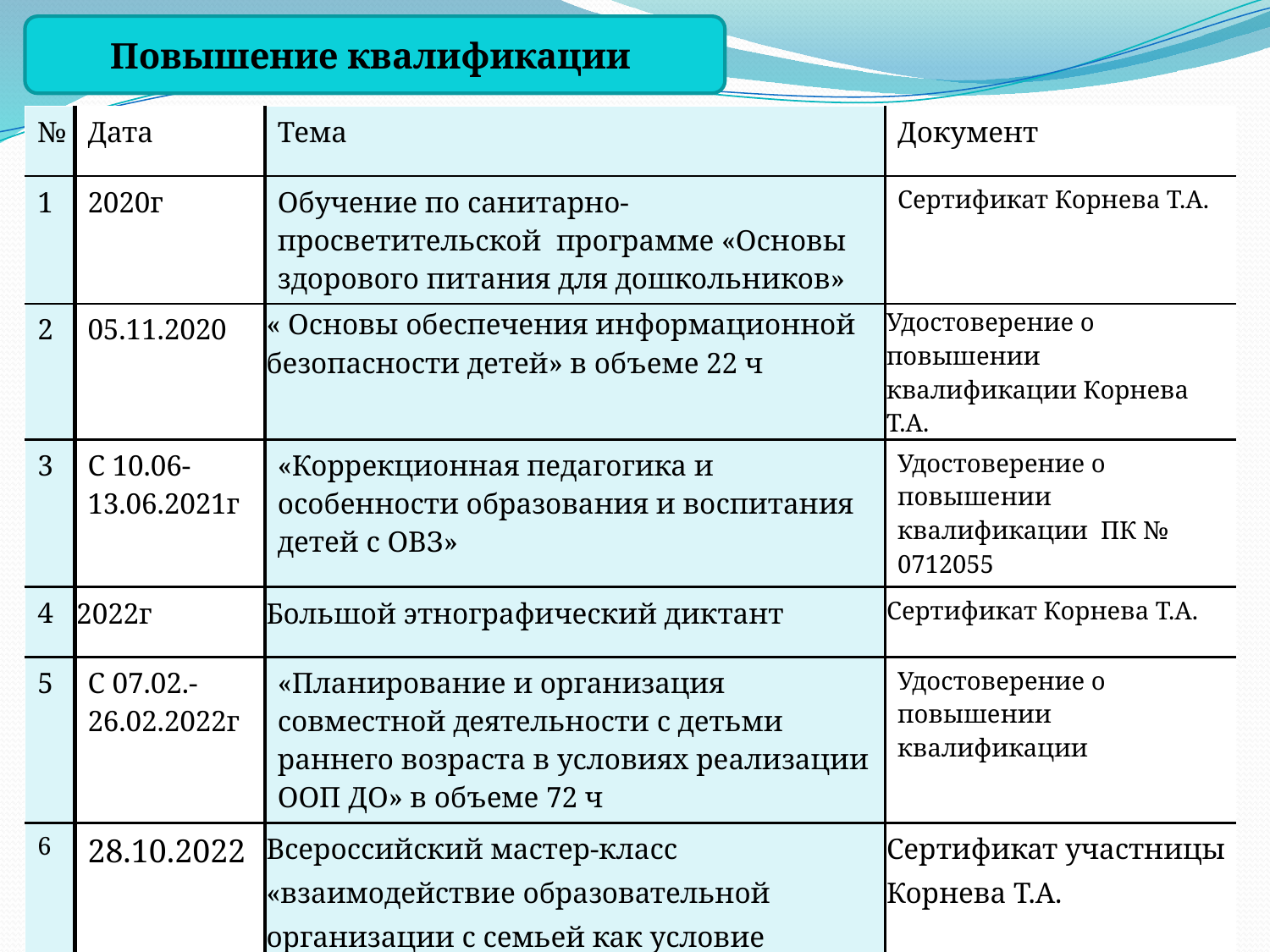

Повышение квалификации
| № | Дата | Тема | Документ |
| --- | --- | --- | --- |
| 1 | 2020г | Обучение по санитарно-просветительской программе «Основы здорового питания для дошкольников» | Сертификат Корнева Т.А. |
| 2 | 05.11.2020 | « Основы обеспечения информационной безопасности детей» в объеме 22 ч | Удостоверение о повышении квалификации Корнева Т.А. |
| 3 | С 10.06-13.06.2021г | «Коррекционная педагогика и особенности образования и воспитания детей с ОВЗ» | Удостоверение о повышении квалификации ПК № 0712055 |
| 4 | 2022г | Большой этнографический диктант | Сертификат Корнева Т.А. |
| 5 | С 07.02.-26.02.2022г | «Планирование и организация совместной деятельности с детьми раннего возраста в условиях реализации ООП ДО» в объеме 72 ч | Удостоверение о повышении квалификации |
| 6 | 28.10.2022 | Всероссийский мастер-класс «взаимодействие образовательной организации с семьей как условие выполнения ФГОС» (4 часа) | Сертификат участницы Корнева Т.А. |
| 7 | 28.10.2022 | ГрандТест «Теория и методика воспитания детей дошкольного возраст» | Диплом 1 степени Корнева Т.А. -воспитатель МБДОУ Берёзовский детский сад №2 |